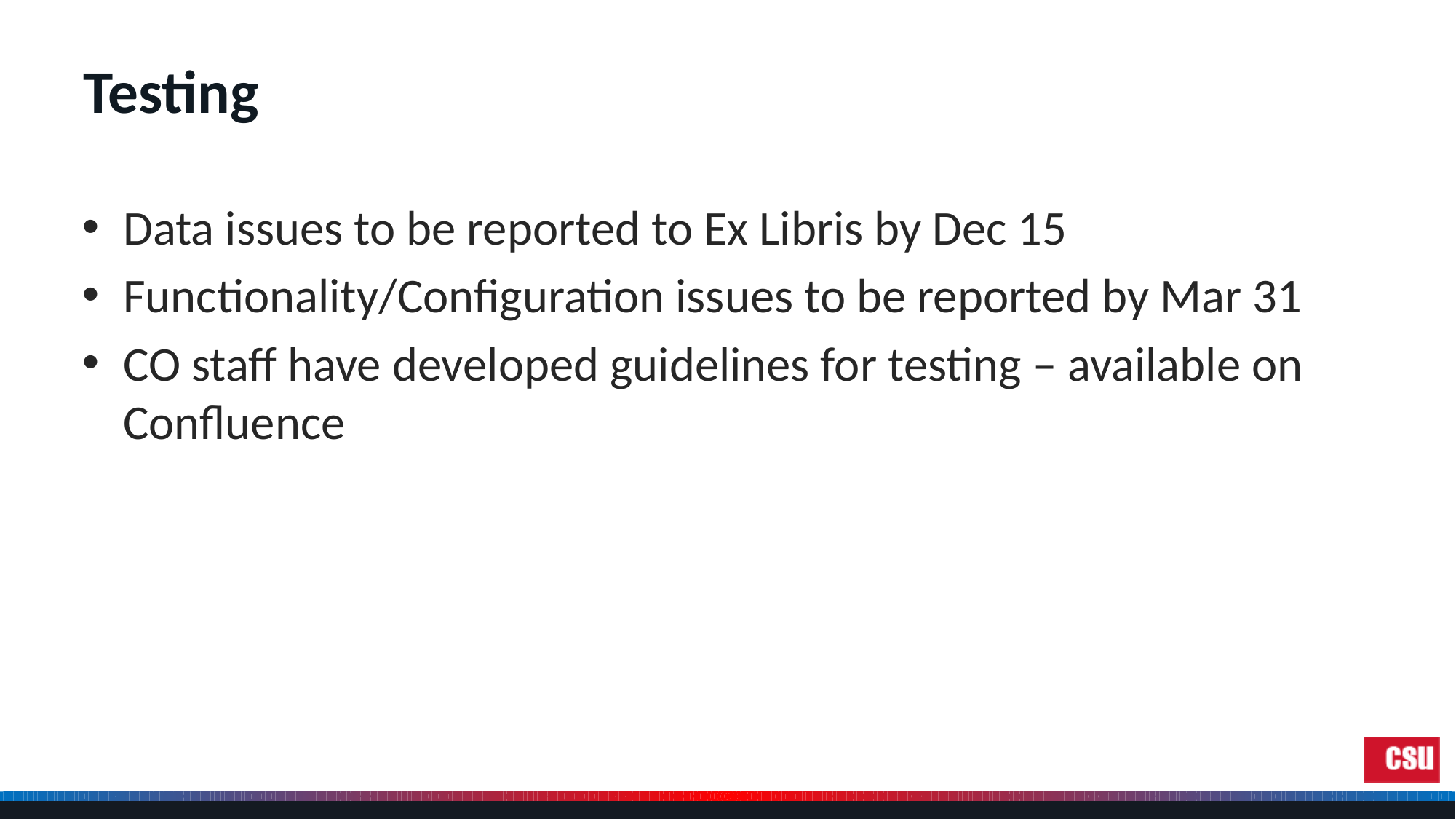

# Testing
Data issues to be reported to Ex Libris by Dec 15
Functionality/Configuration issues to be reported by Mar 31
CO staff have developed guidelines for testing – available on Confluence